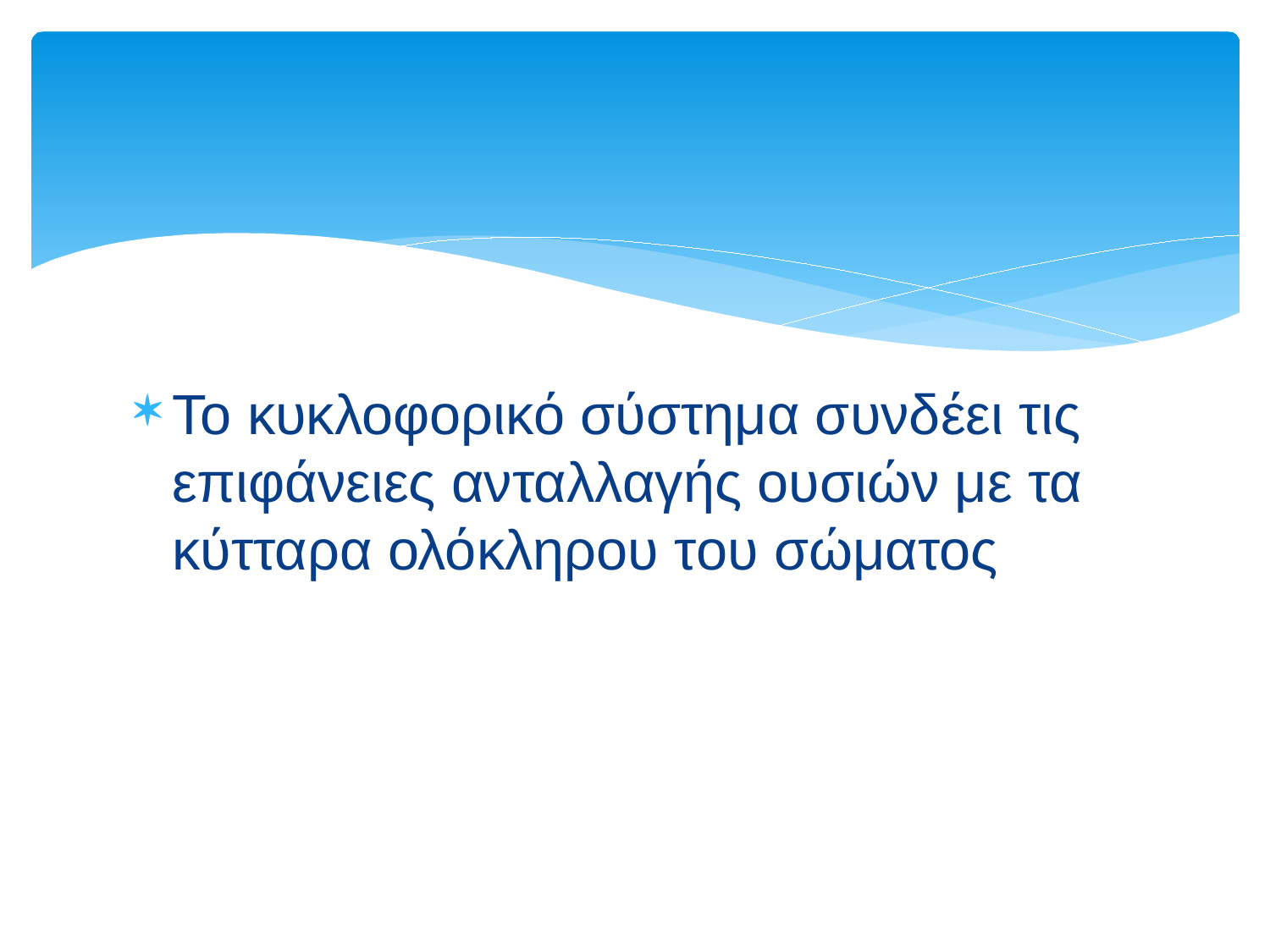

Το κυκλοφορικό σύστημα συνδέει τις επιφάνειες ανταλλαγής ουσιών με τα κύτταρα ολόκληρου του σώματος